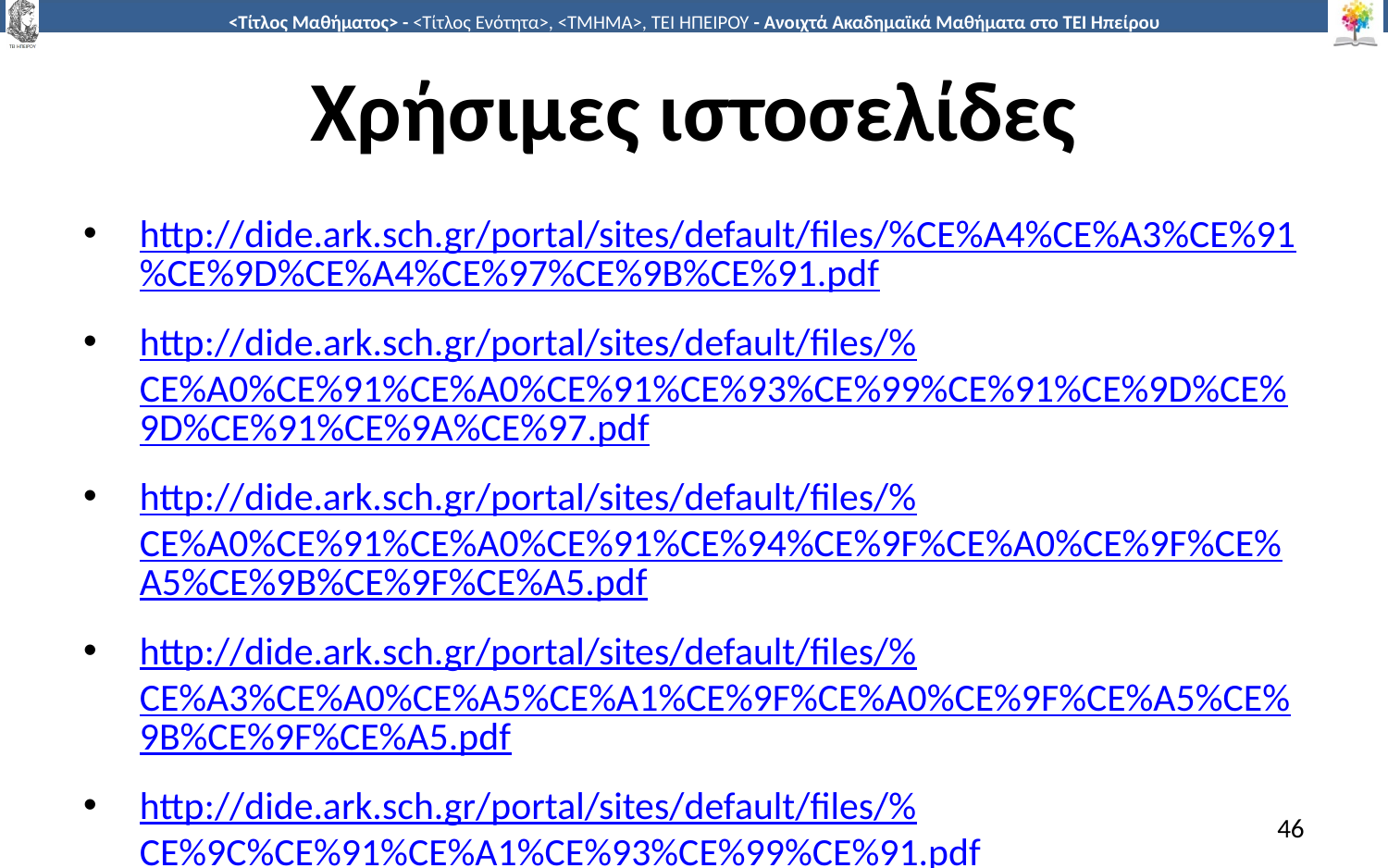

# Χρήσιμες ιστοσελίδες
http://dide.ark.sch.gr/portal/sites/default/files/%CE%A4%CE%A3%CE%91%CE%9D%CE%A4%CE%97%CE%9B%CE%91.pdf
http://dide.ark.sch.gr/portal/sites/default/files/%CE%A0%CE%91%CE%A0%CE%91%CE%93%CE%99%CE%91%CE%9D%CE%9D%CE%91%CE%9A%CE%97.pdf
http://dide.ark.sch.gr/portal/sites/default/files/%CE%A0%CE%91%CE%A0%CE%91%CE%94%CE%9F%CE%A0%CE%9F%CE%A5%CE%9B%CE%9F%CE%A5.pdf
http://dide.ark.sch.gr/portal/sites/default/files/%CE%A3%CE%A0%CE%A5%CE%A1%CE%9F%CE%A0%CE%9F%CE%A5%CE%9B%CE%9F%CE%A5.pdf
http://dide.ark.sch.gr/portal/sites/default/files/%CE%9C%CE%91%CE%A1%CE%93%CE%99%CE%91.pdf

46